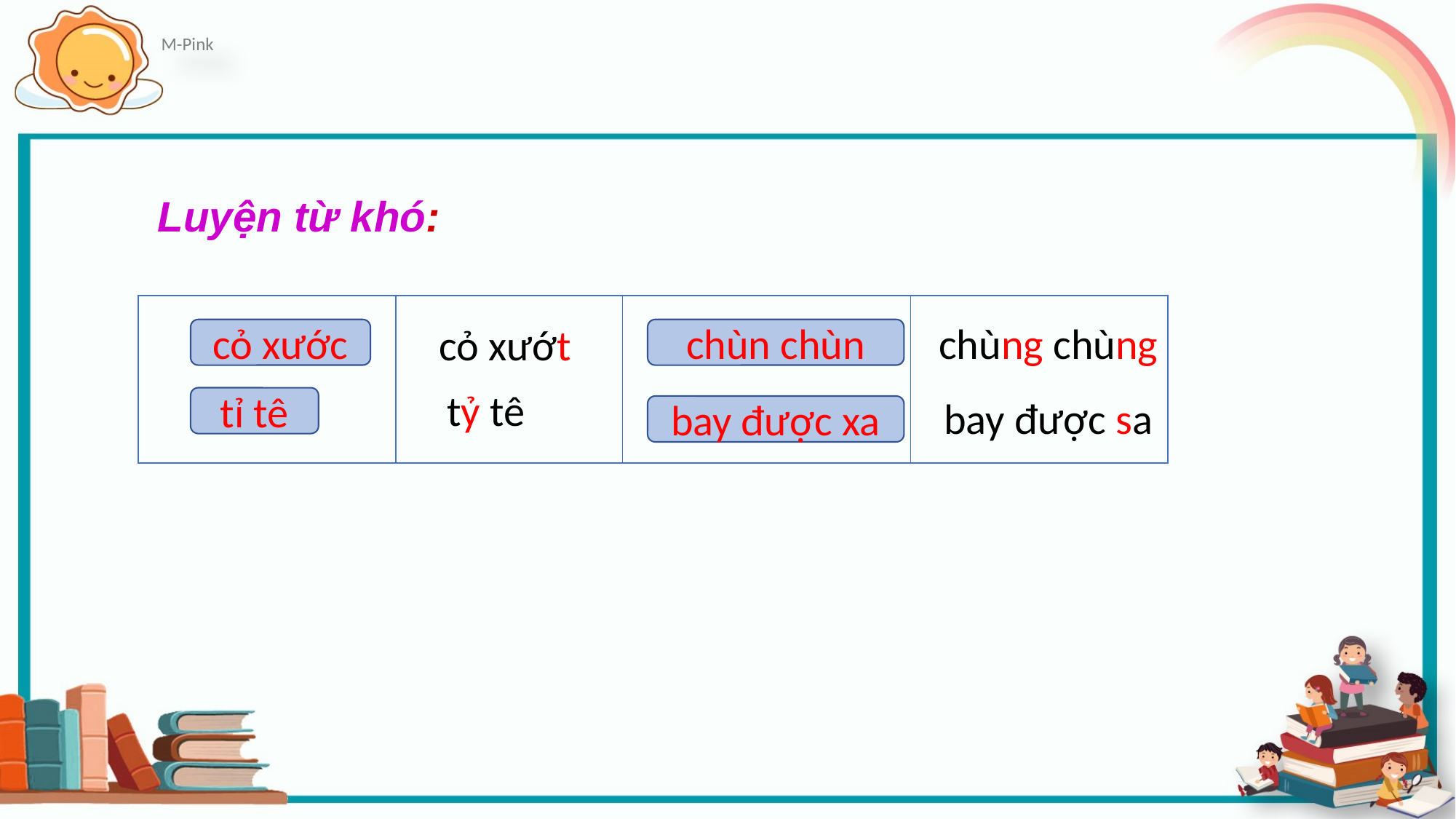

Luyện từ khó:
|  |  |  |  |
| --- | --- | --- | --- |
chùng chùng
cỏ xướt
cỏ xước
chùn chùn
tỷ tê
bay được sa
tỉ tê
bay được xa